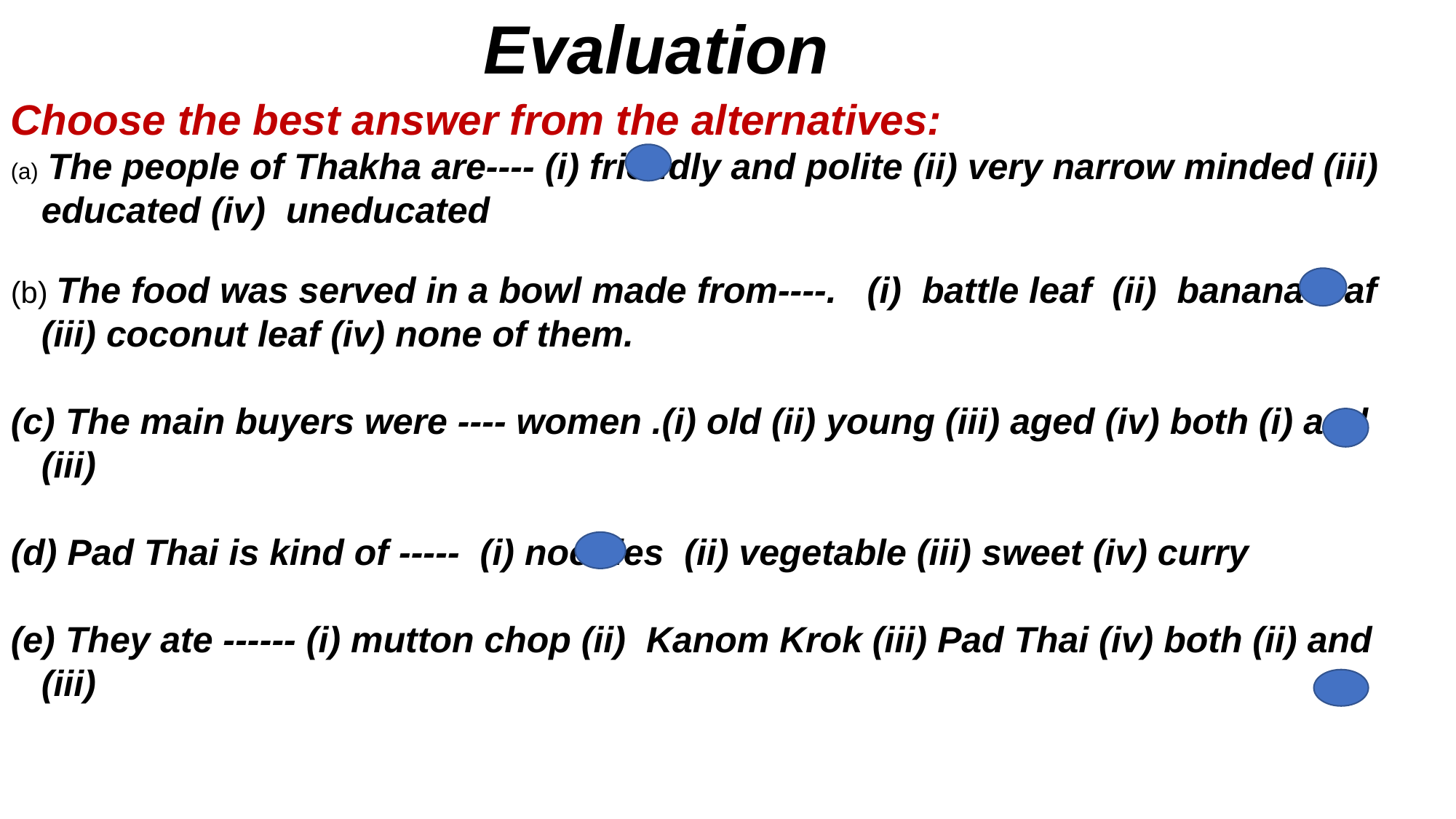

Evaluation
Choose the best answer from the alternatives:
 The people of Thakha are---- (i) friendly and polite (ii) very narrow minded (iii) educated (iv)  uneducated

 The food was served in a bowl made from----.   (i)  battle leaf  (ii)  banana leaf (iii) coconut leaf (iv) none of them.

 The main buyers were ---- women .(i) old (ii) young (iii) aged (iv) both (i) and (iii)

 Pad Thai is kind of -----  (i) noodles  (ii) vegetable (iii) sweet (iv) curry

 They ate ------ (i) mutton chop (ii)  Kanom Krok (iii) Pad Thai (iv) both (ii) and (iii)